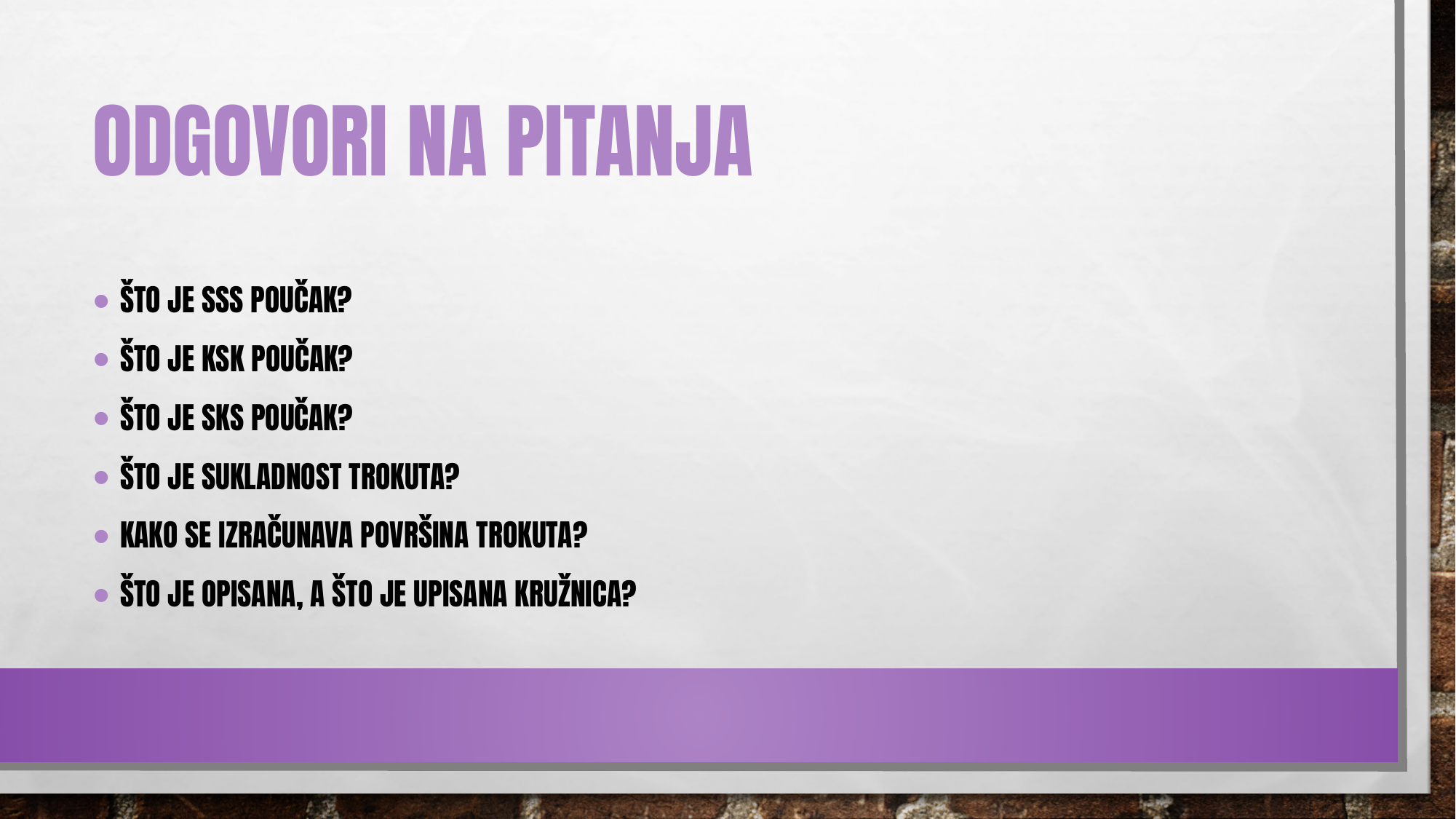

# Odgovori na pitanja
Što je sss poučak?
Što je ksk poučak?
Što je sks poučak?
Što je sukladnost trokuta?
Kako se izračunava površina trokuta?
Što je opisana, a što je upisana kružnica?